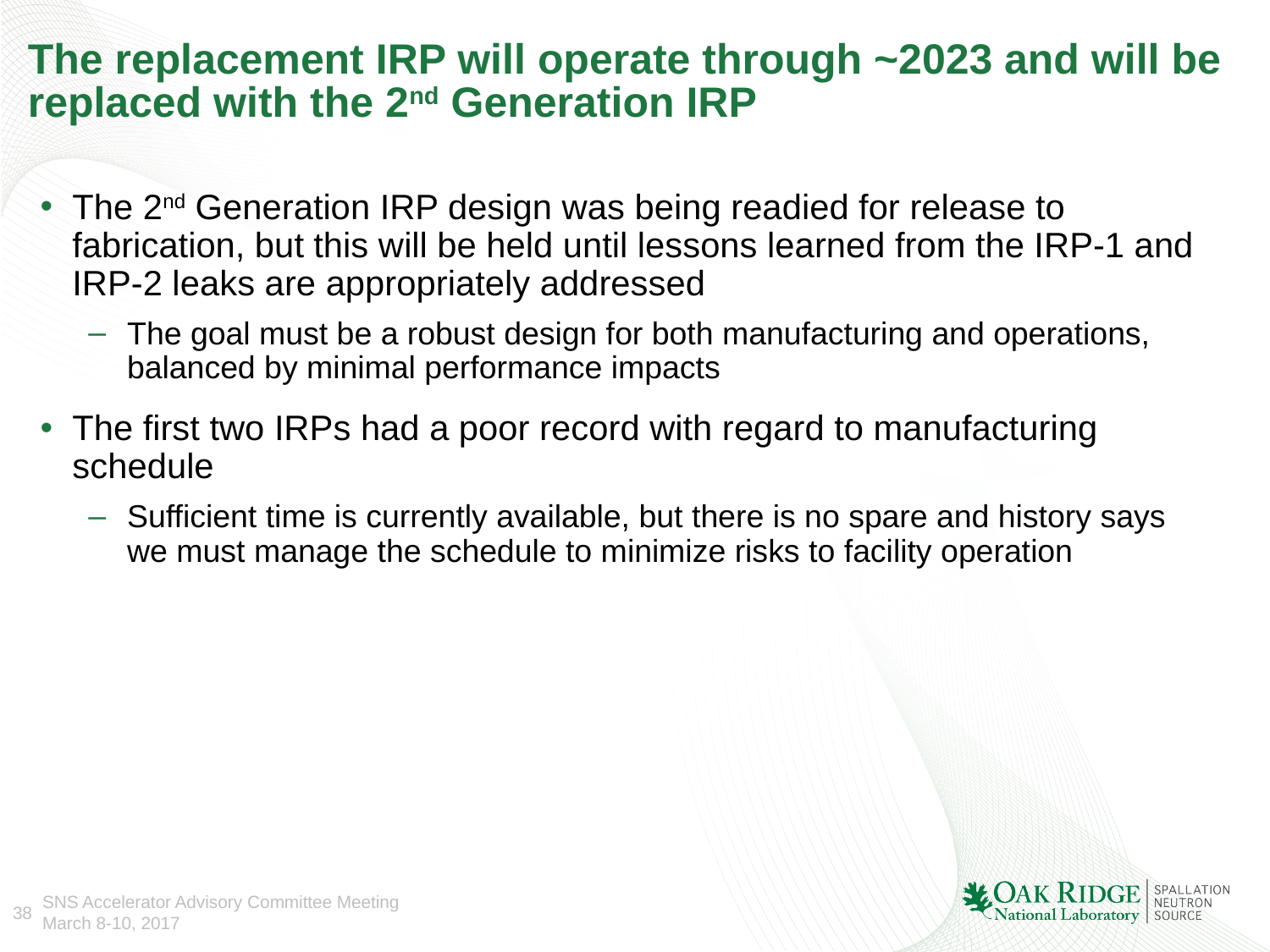

# The replacement IRP will operate through ~2023 and will be replaced with the 2nd Generation IRP
The 2nd Generation IRP design was being readied for release to fabrication, but this will be held until lessons learned from the IRP-1 and IRP-2 leaks are appropriately addressed
The goal must be a robust design for both manufacturing and operations, balanced by minimal performance impacts
The first two IRPs had a poor record with regard to manufacturing schedule
Sufficient time is currently available, but there is no spare and history says we must manage the schedule to minimize risks to facility operation